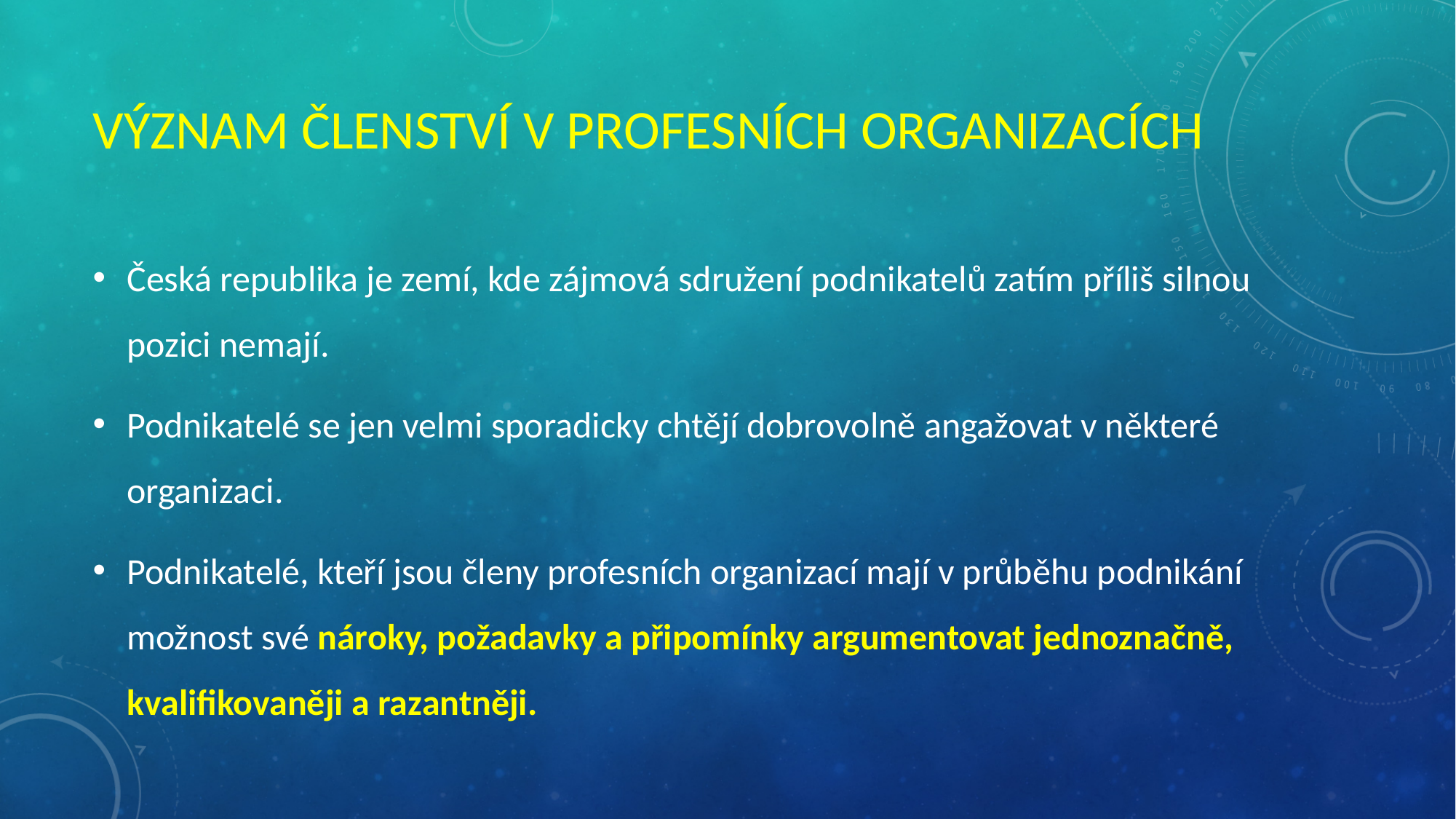

# Význam Členství v profesních organizacích
Česká republika je zemí, kde zájmová sdružení podnikatelů zatím příliš silnou pozici nemají.
Podnikatelé se jen velmi sporadicky chtějí dobrovolně angažovat v některé organizaci.
Podnikatelé, kteří jsou členy profesních organizací mají v průběhu podnikání možnost své nároky, požadavky a připomínky argumentovat jednoznačně, kvalifikovaněji a razantněji.